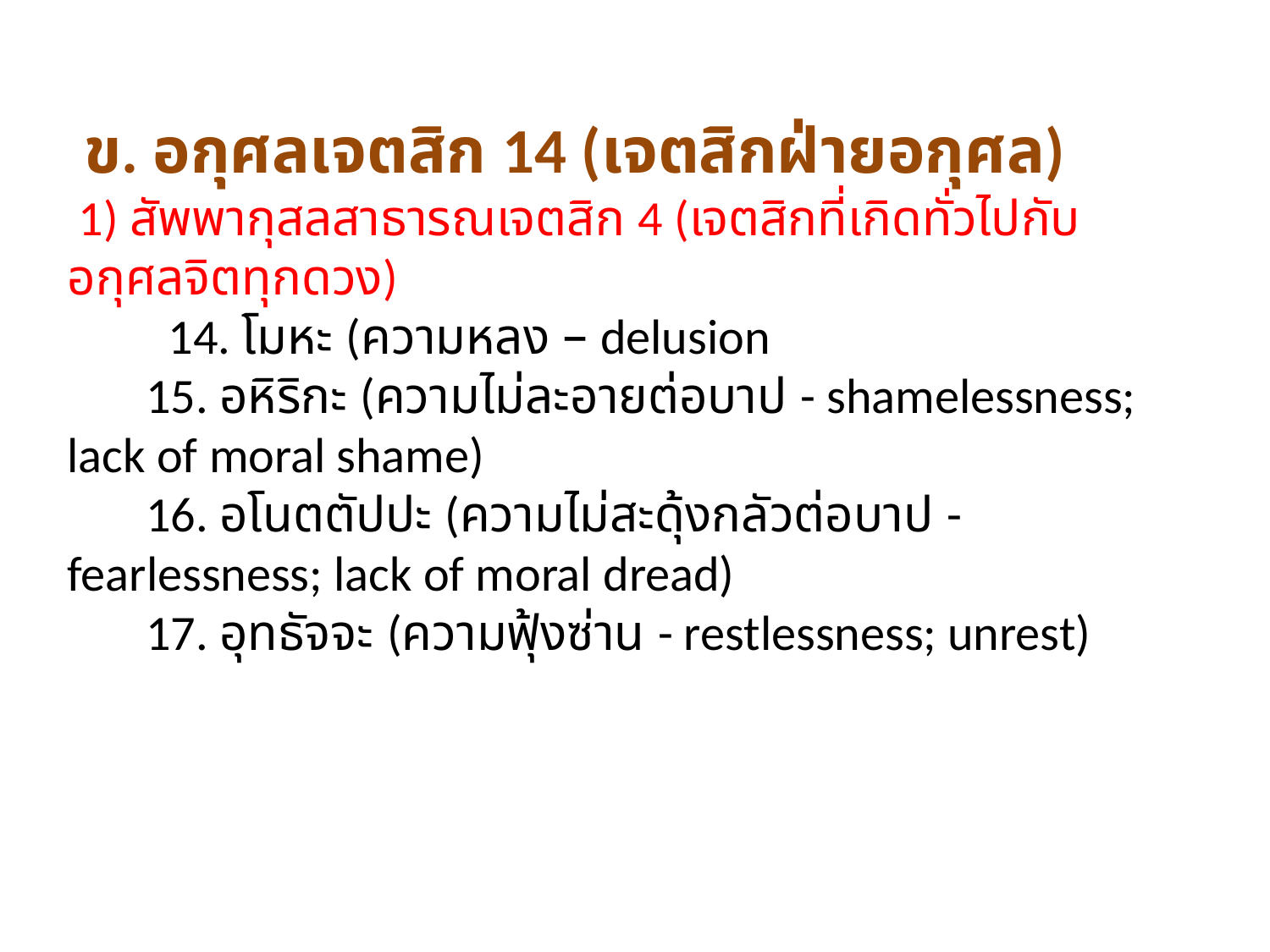

ข. อกุศลเจตสิก 14 (เจตสิกฝ่ายอกุศล)
 1) สัพพากุสลสาธารณเจตสิก 4 (เจตสิกที่เกิดทั่วไปกับอกุศลจิตทุกดวง)
         14. โมหะ (ความหลง – delusion
       15. อหิริกะ (ความไม่ละอายต่อบาป - shamelessness; lack of moral shame)
       16. อโนตตัปปะ (ความไม่สะดุ้งกลัวต่อบาป - fearlessness; lack of moral dread)
       17. อุทธัจจะ (ความฟุ้งซ่าน - restlessness; unrest)